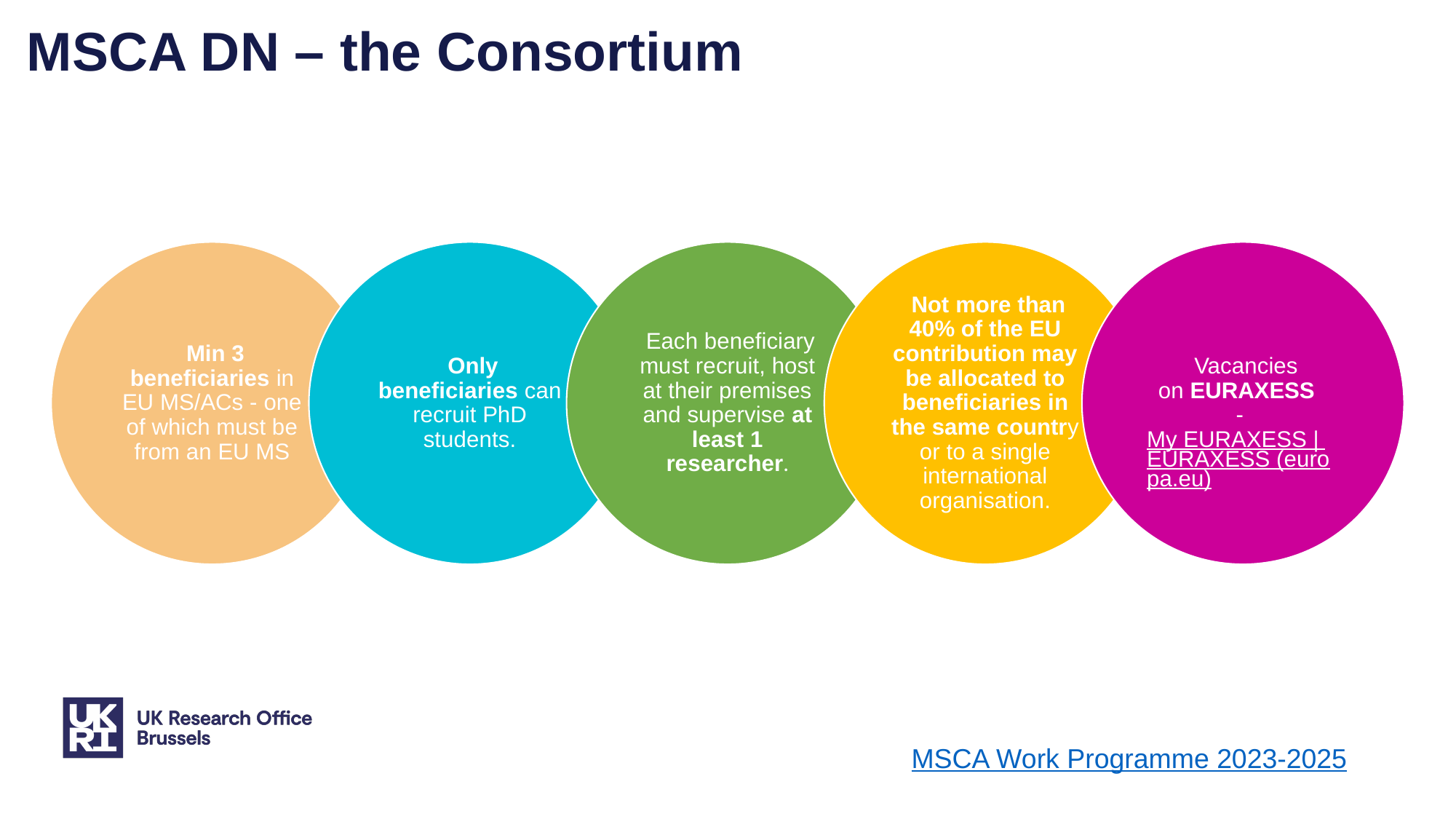

MSCA DN – the Consortium

 Min 3 beneficiaries in EU MS/ACs - one of which must be from an EU MS
 Only beneficiaries can recruit PhD students.
 Each beneficiary must recruit, host at their premises and supervise at least 1 researcher.
 Not more than 40% of the EU contribution may be allocated to beneficiaries in the same country or to a single international organisation.
 Vacancies on EURAXESS  
- My EURAXESS | EURAXESS (europa.eu)
MSCA Work Programme 2023-2025